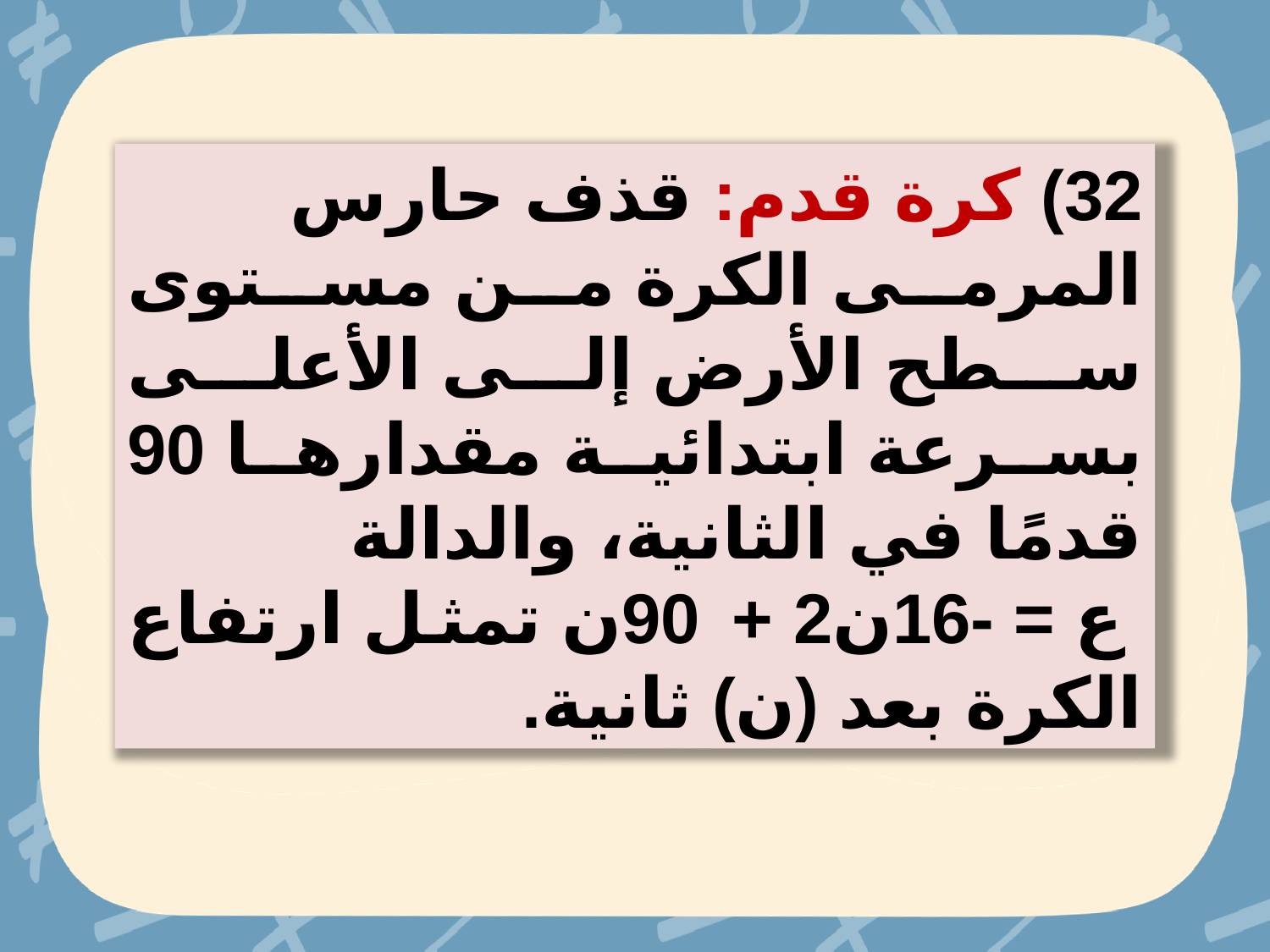

32) كرة قدم: قذف حارس المرمى الكرة من مستوى سطح الأرض إلى الأعلى بسرعة ابتدائية مقدارها 90 قدمًا في الثانية، والدالة
 ع = -16ن2 + 90ن تمثل ارتفاع الكرة بعد (ن) ثانية.